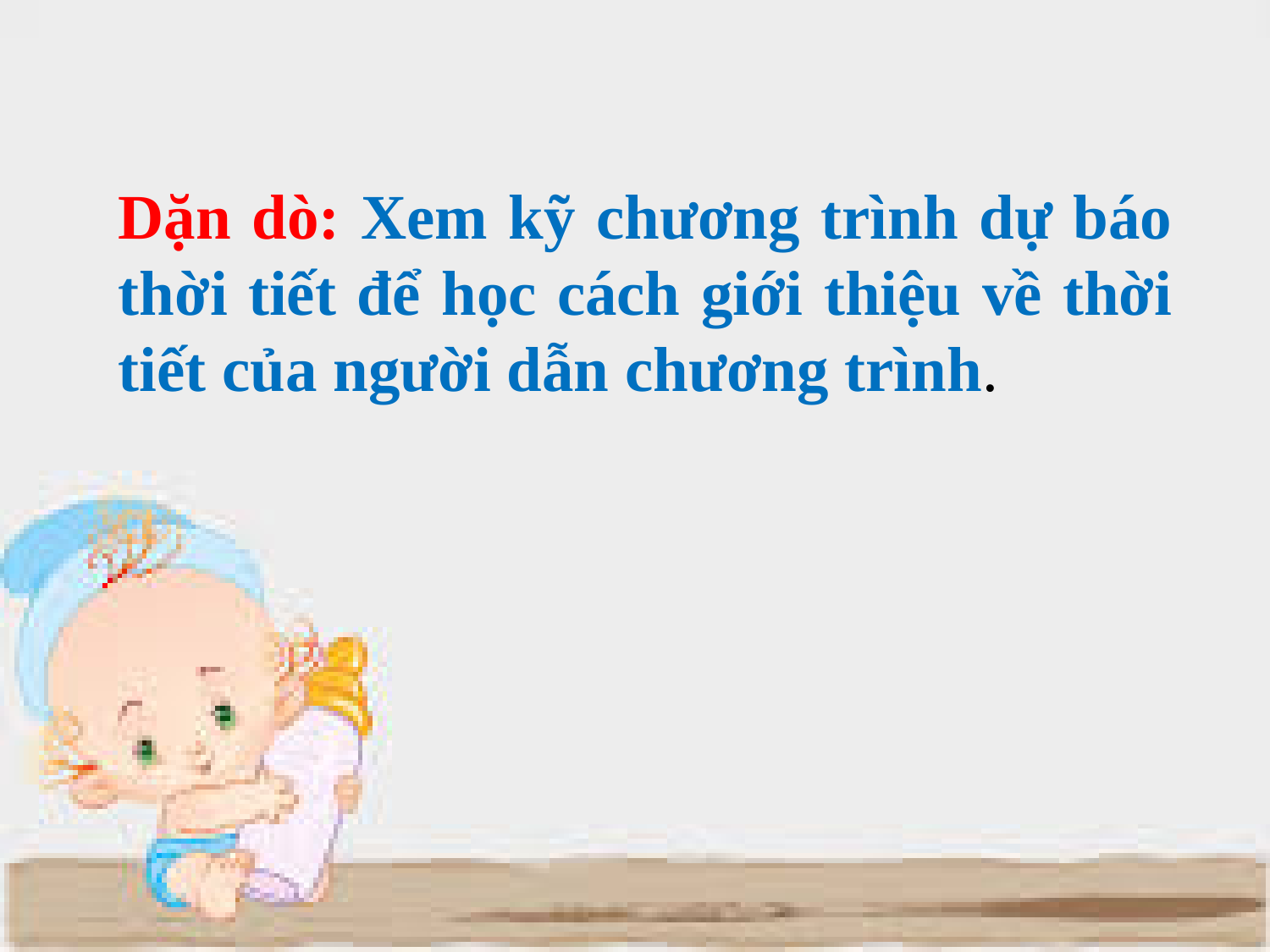

Dặn dò: Xem kỹ chương trình dự báo thời tiết để học cách giới thiệu về thời tiết của người dẫn chương trình.